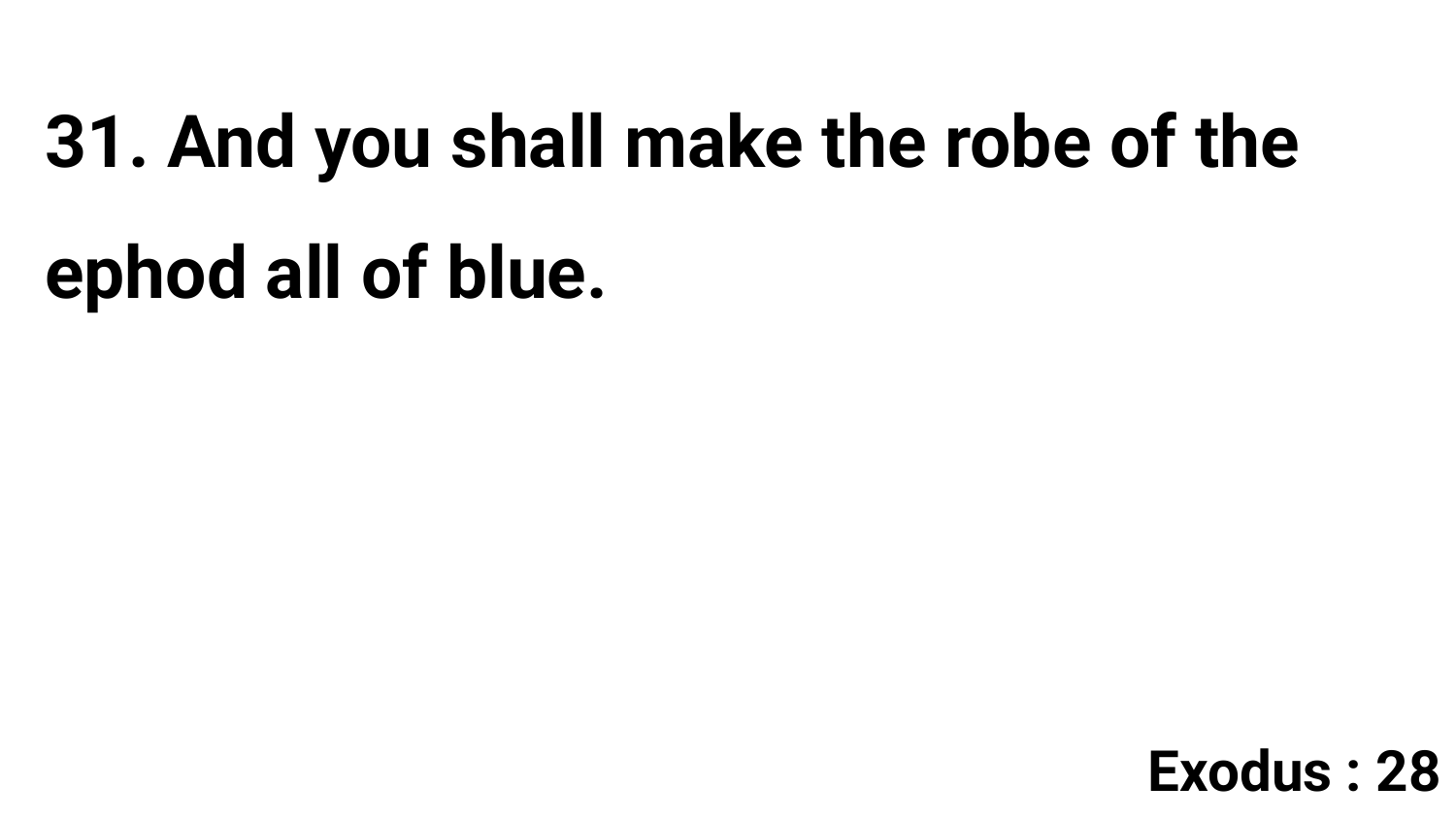

31. And you shall make the robe of the ephod all of blue.
Exodus : 28